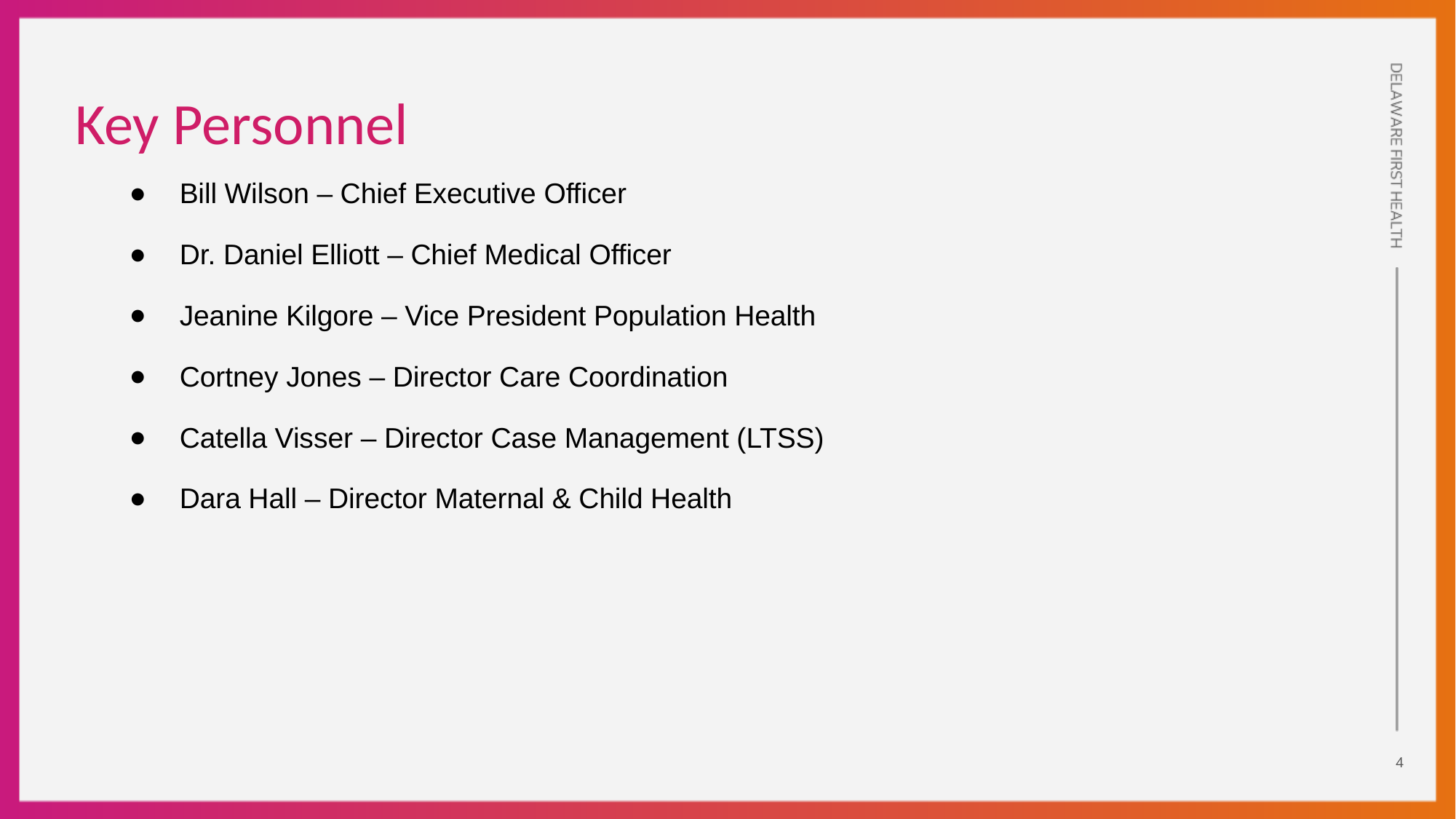

# Key Personnel
Bill Wilson – Chief Executive Officer

Dr. Daniel Elliott – Chief Medical Officer

Jeanine Kilgore – Vice President Population Health

Cortney Jones – Director Care Coordination

Catella Visser – Director Case Management (LTSS)

Dara Hall – Director Maternal & Child Health